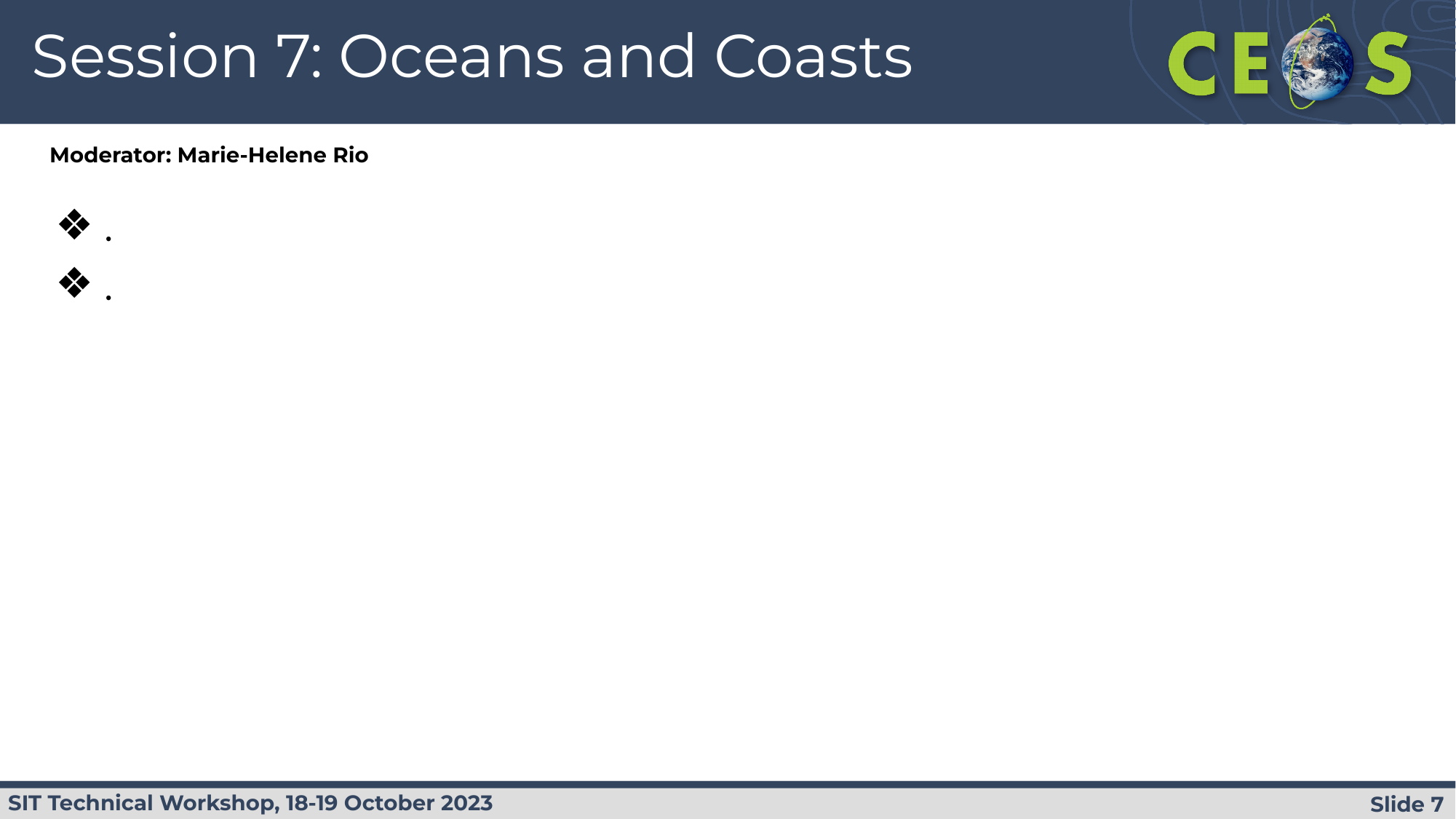

# Session 7: Oceans and Coasts
Moderator: Marie-Helene Rio
.
.